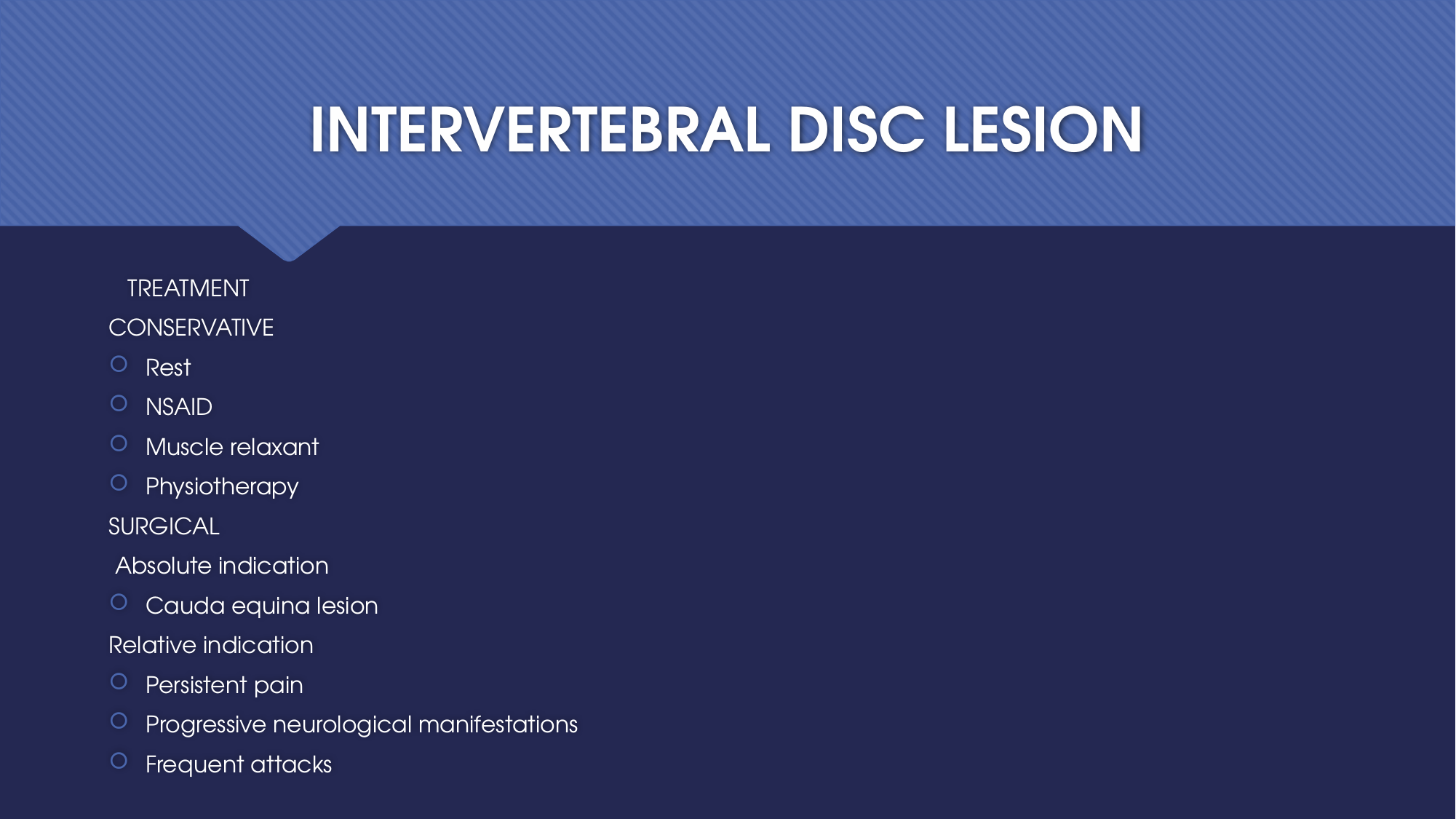

# INTERVERTEBRAL DISC LESION
   TREATMENT
CONSERVATIVE
Rest
NSAID
Muscle relaxant
Physiotherapy
SURGICAL
 Absolute indication
Cauda equina lesion
Relative indication
Persistent pain
Progressive neurological manifestations
Frequent attacks